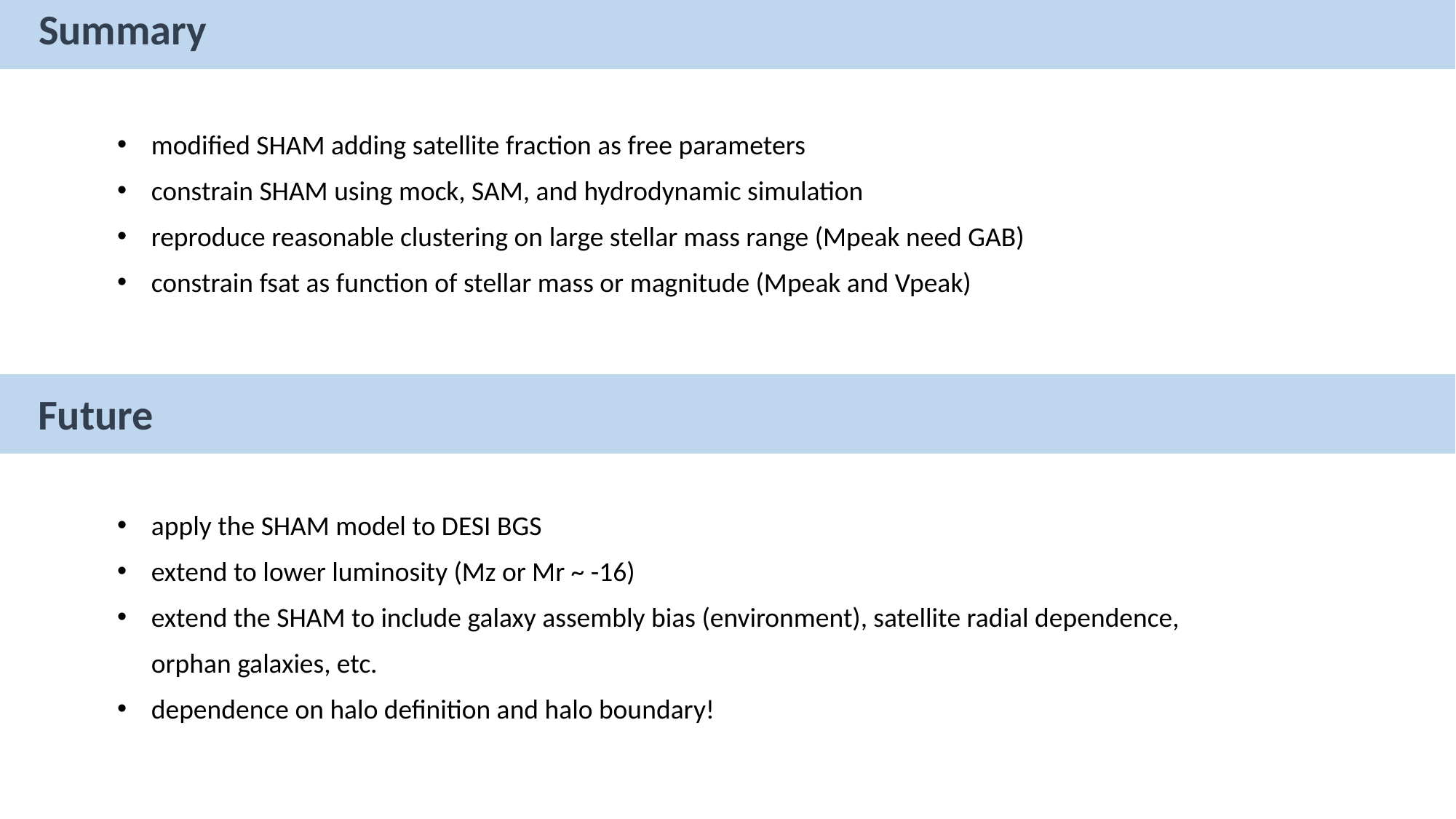

Summary

modified SHAM adding satellite fraction as free parameters
constrain SHAM using mock, SAM, and hydrodynamic simulation
reproduce reasonable clustering on large stellar mass range (Mpeak need GAB)
constrain fsat as function of stellar mass or magnitude (Mpeak and Vpeak)

Future

apply the SHAM model to DESI BGS
extend to lower luminosity (Mz or Mr ~ -16)
extend the SHAM to include galaxy assembly bias (environment), satellite radial dependence, orphan galaxies, etc.
dependence on halo definition and halo boundary!